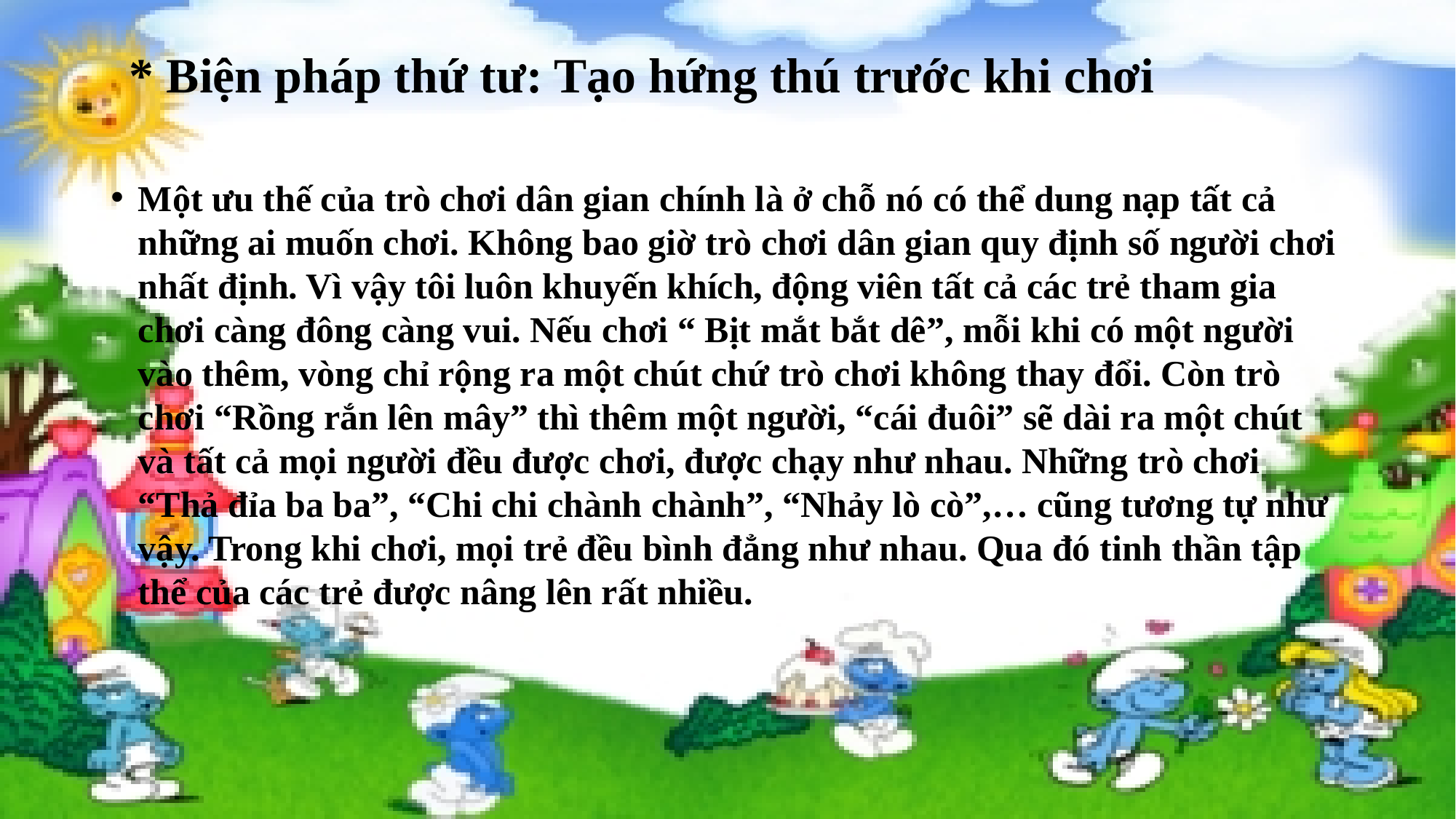

# * Biện pháp thứ tư: Tạo hứng thú trước khi chơi
Một ưu thế của trò chơi dân gian chính là ở chỗ nó có thể dung nạp tất cả những ai muốn chơi. Không bao giờ trò chơi dân gian quy định số người chơi nhất định. Vì vậy tôi luôn khuyến khích, động viên tất cả các trẻ tham gia chơi càng đông càng vui. Nếu chơi “ Bịt mắt bắt dê”, mỗi khi có một người vào thêm, vòng chỉ rộng ra một chút chứ trò chơi không thay đổi. Còn trò chơi “Rồng rắn lên mây” thì thêm một người, “cái đuôi” sẽ dài ra một chút và tất cả mọi người đều được chơi, được chạy như nhau. Những trò chơi “Thả đỉa ba ba”, “Chi chi chành chành”, “Nhảy lò cò”,… cũng tương tự như vậy. Trong khi chơi, mọi trẻ đều bình đẳng như nhau. Qua đó tinh thần tập thể của các trẻ được nâng lên rất nhiều.